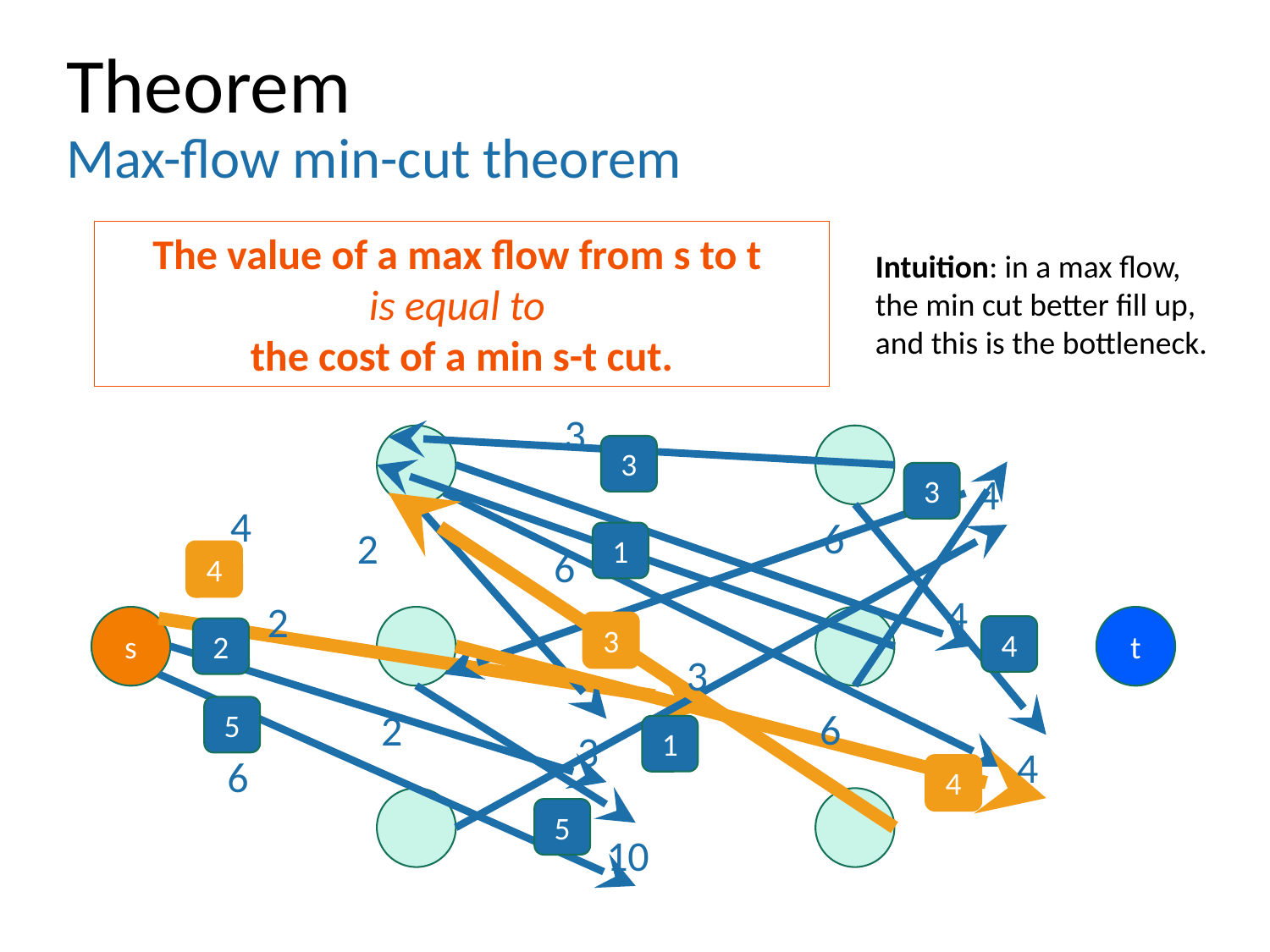

# Theorem Max-flow min-cut theorem
The value of a max flow from s to t
is equal to
the cost of a min s-t cut.
Intuition: in a max flow, the min cut better fill up, and this is the bottleneck.
3

4
4
6
2
6
4
2
t

s
3
6
2
3
4
6

10
3
3
1
4
3
4
2
5
1
4
5